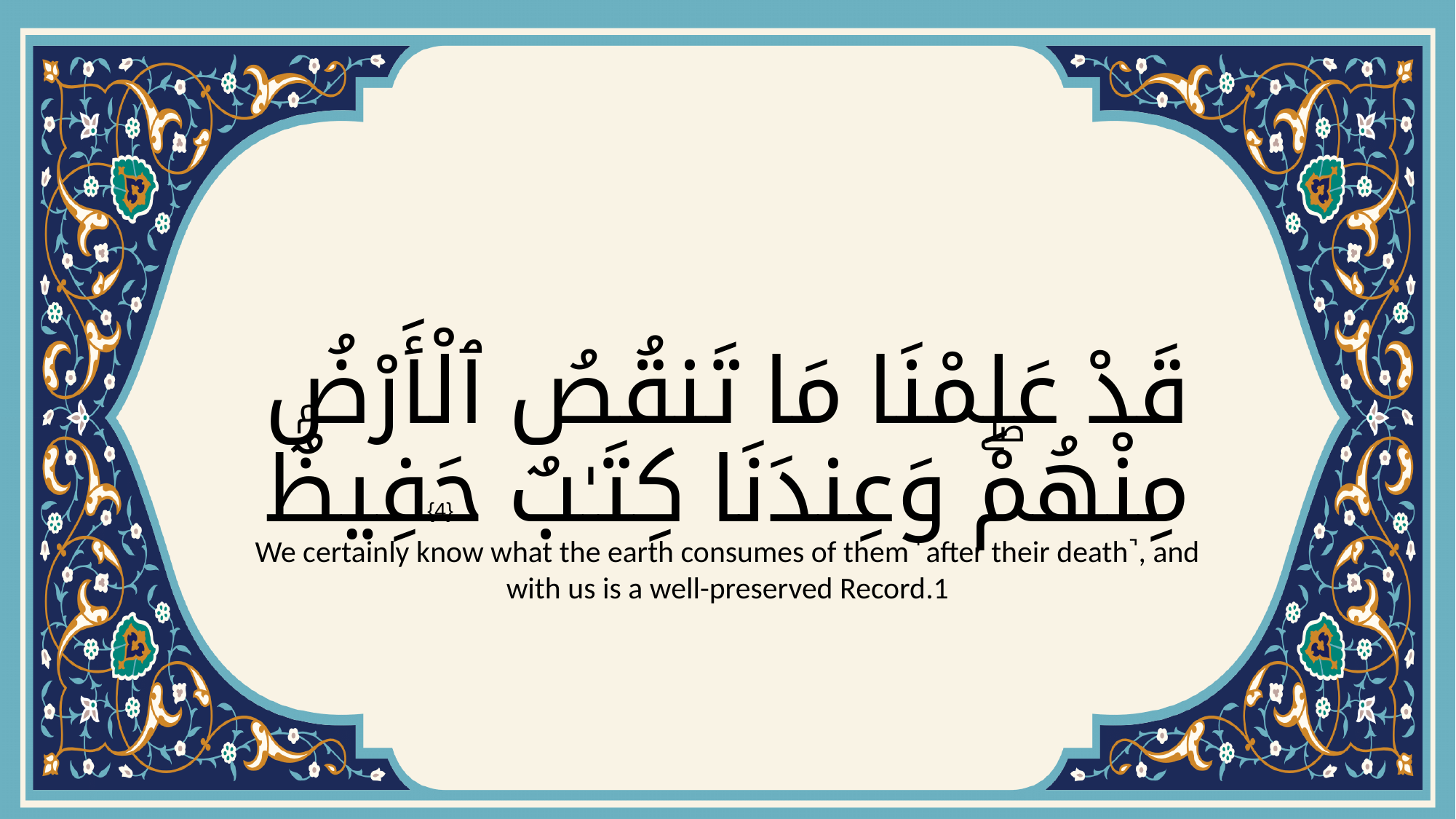

# قَدْ عَلِمْنَا مَا تَنقُصُ ٱلْأَرْضُ مِنْهُمْۖ وَعِندَنَا كِتَـٰبٌ حَفِيظٌۢ
{4}
We certainly know what the earth consumes of them ˹after their death˺, and with us is a well-preserved Record.1